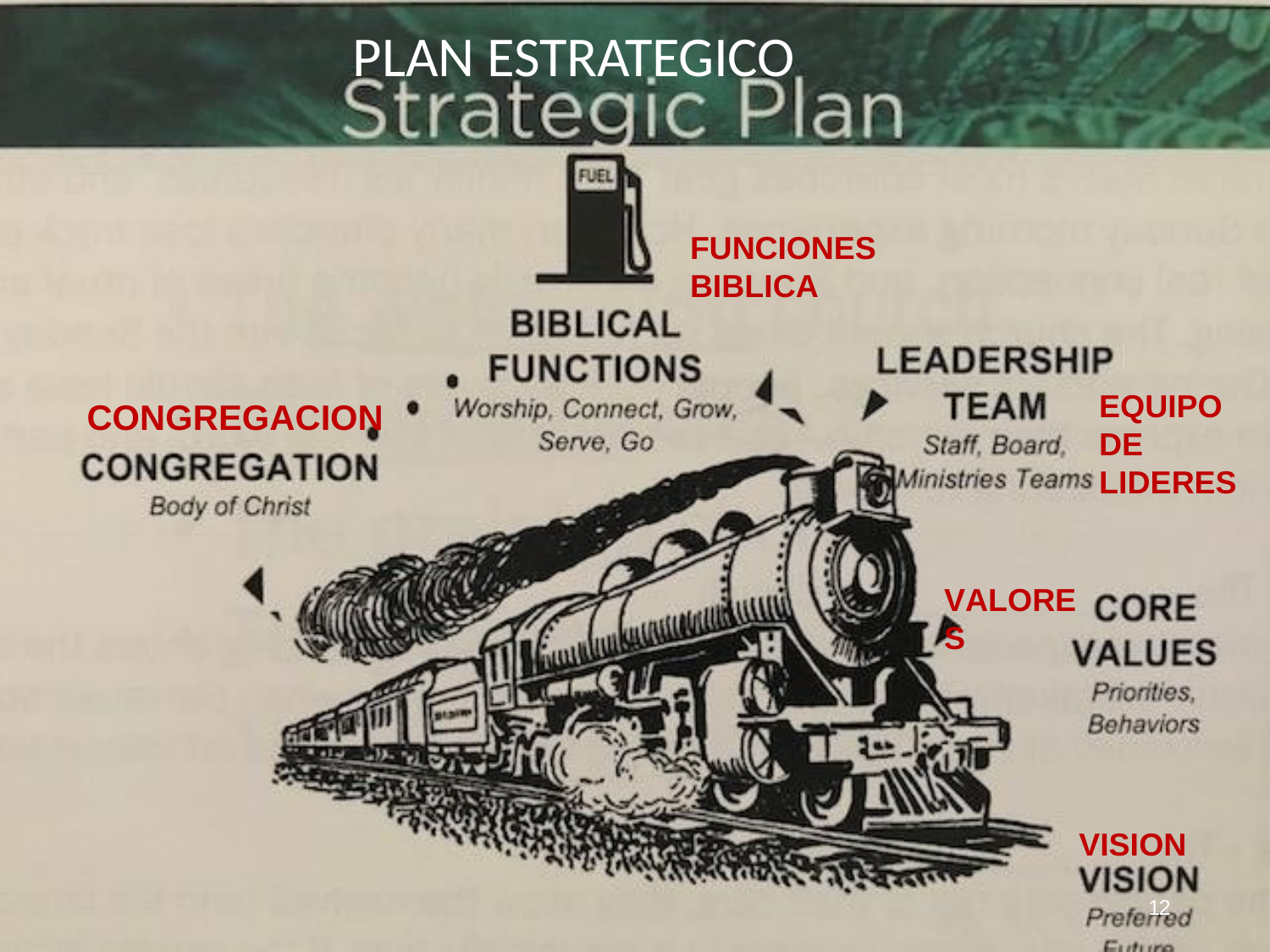

# PLAN ESTRATEGICO
FUNCIONES
BIBLICA
EQUIPO  DE  LIDERES
CONGREGACION
VALORES
VISION
12